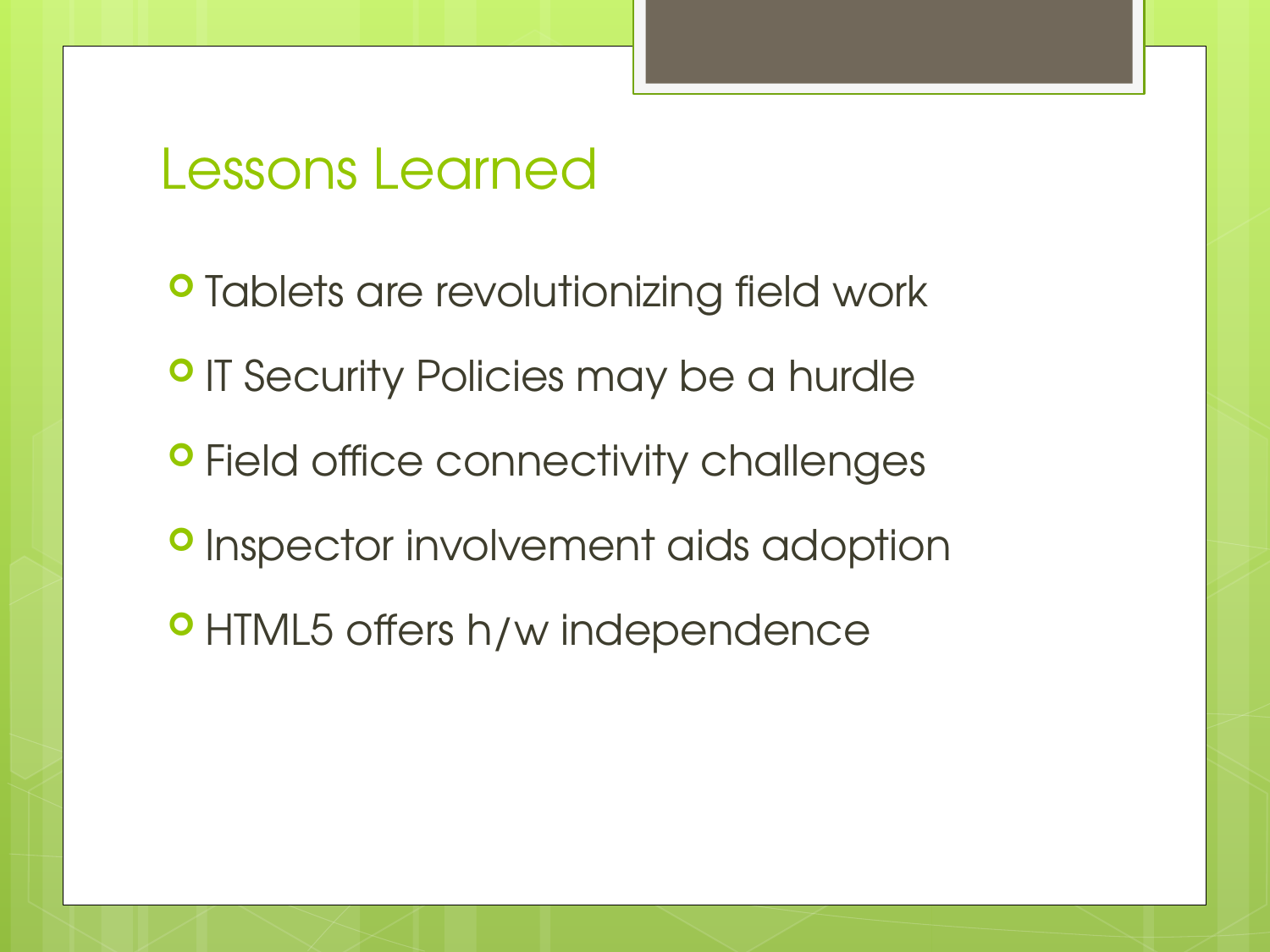

# Lessons Learned
Tablets are revolutionizing field work
IT Security Policies may be a hurdle
Field office connectivity challenges
Inspector involvement aids adoption
HTML5 offers h/w independence